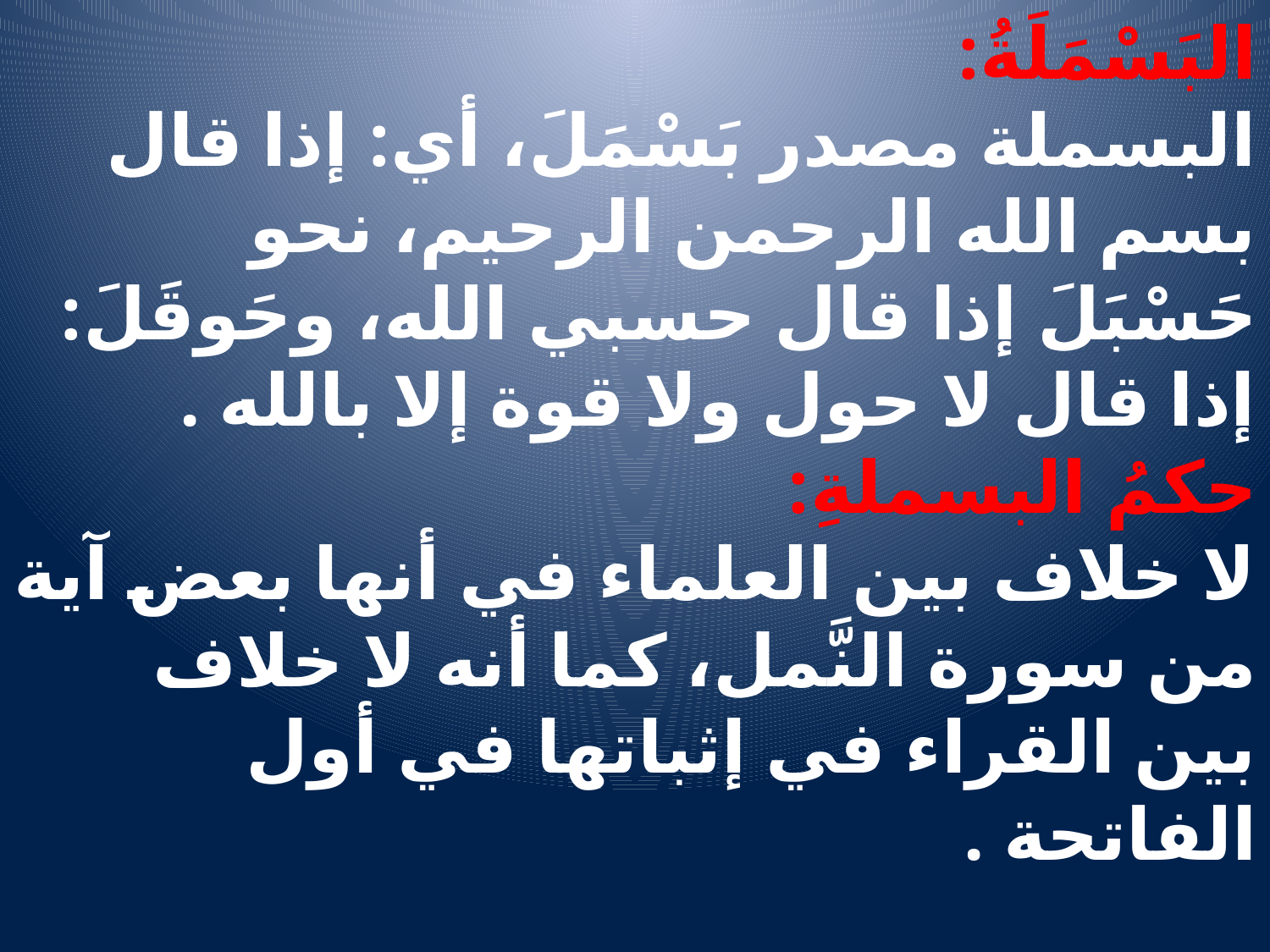

# البَسْمَلَةُ: البسملة مصدر بَسْمَلَ، أي: إذا قال بسم الله الرحمن الرحيم، نحو حَسْبَلَ إذا قال حسبي الله، وحَوقَلَ: إذا قال لا حول ولا قوة إلا بالله . حكمُ البسملةِ: لا خلاف بين العلماء في أنها بعض آية من سورة النَّمل، كما أنه لا خلاف بين القراء في إثباتها في أول الفاتحة .